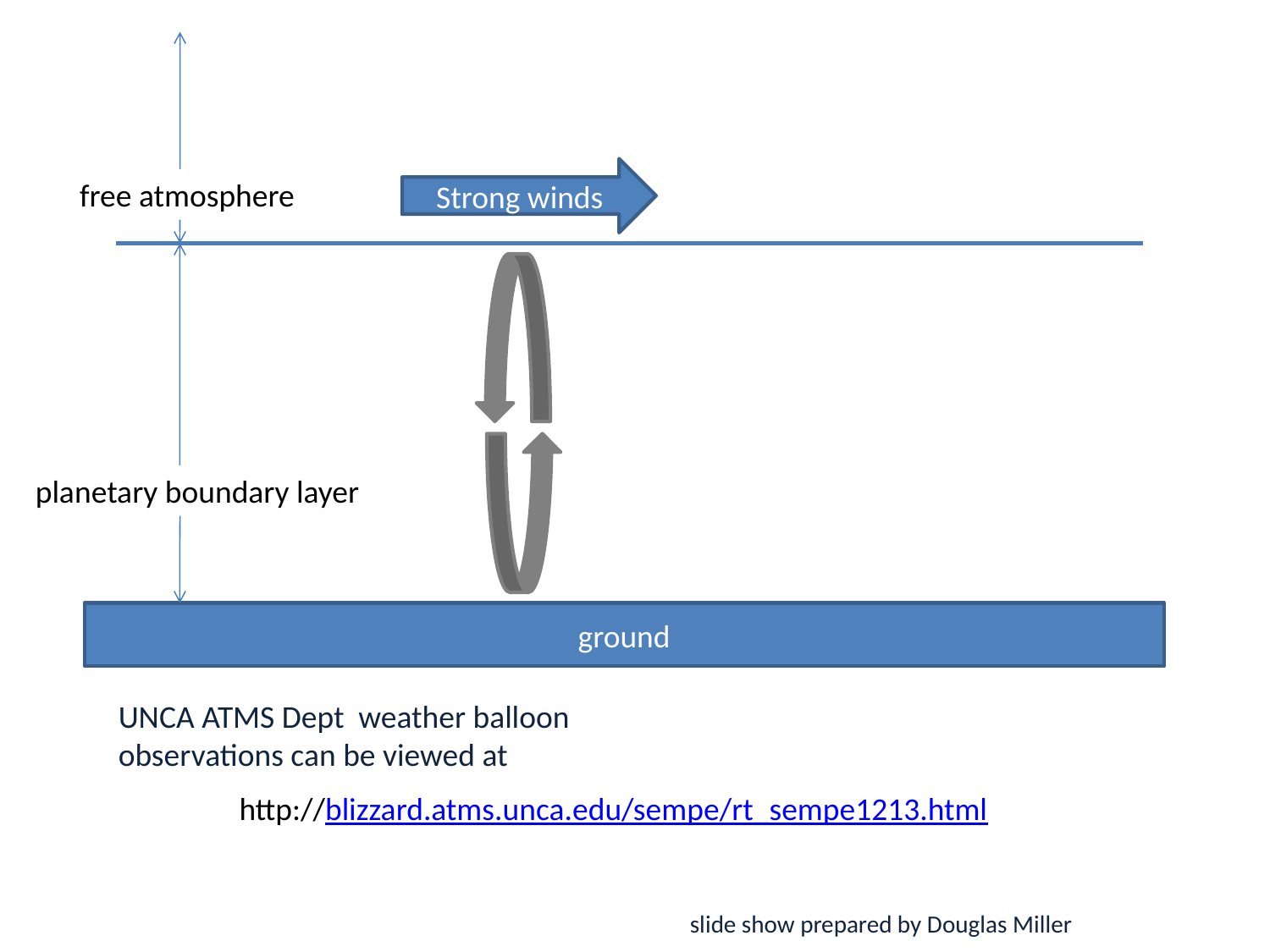

Strong winds
free atmosphere

planetary boundary layer
ground
UNCA ATMS Dept  weather balloon observations can be viewed at

http://blizzard.atms.unca.edu/sempe/rt_sempe1213.html
slide show prepared by Douglas Miller